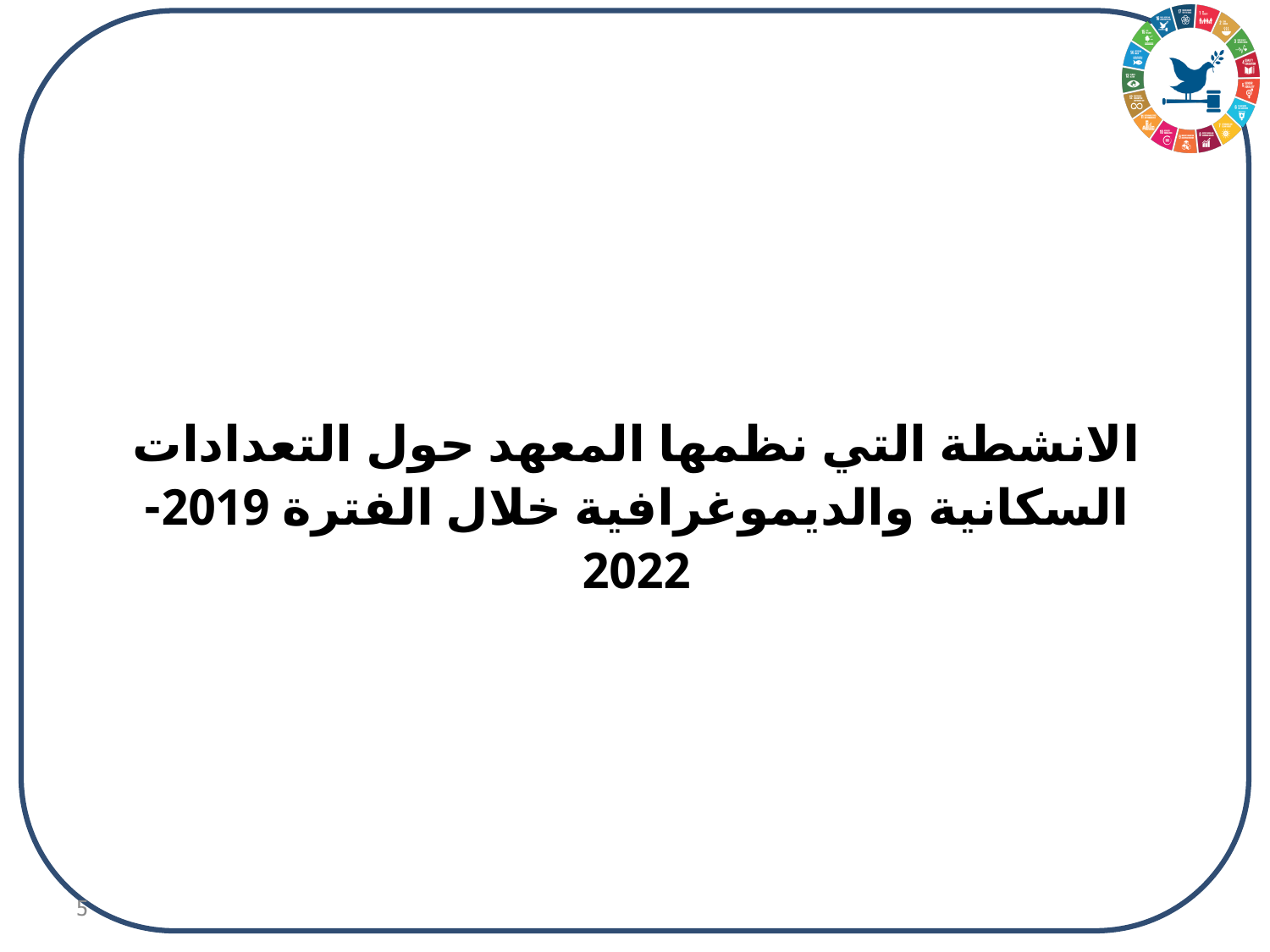

الانشطة التي نظمها المعهد حول التعدادات السكانية والديموغرافية خلال الفترة 2019-2022
5